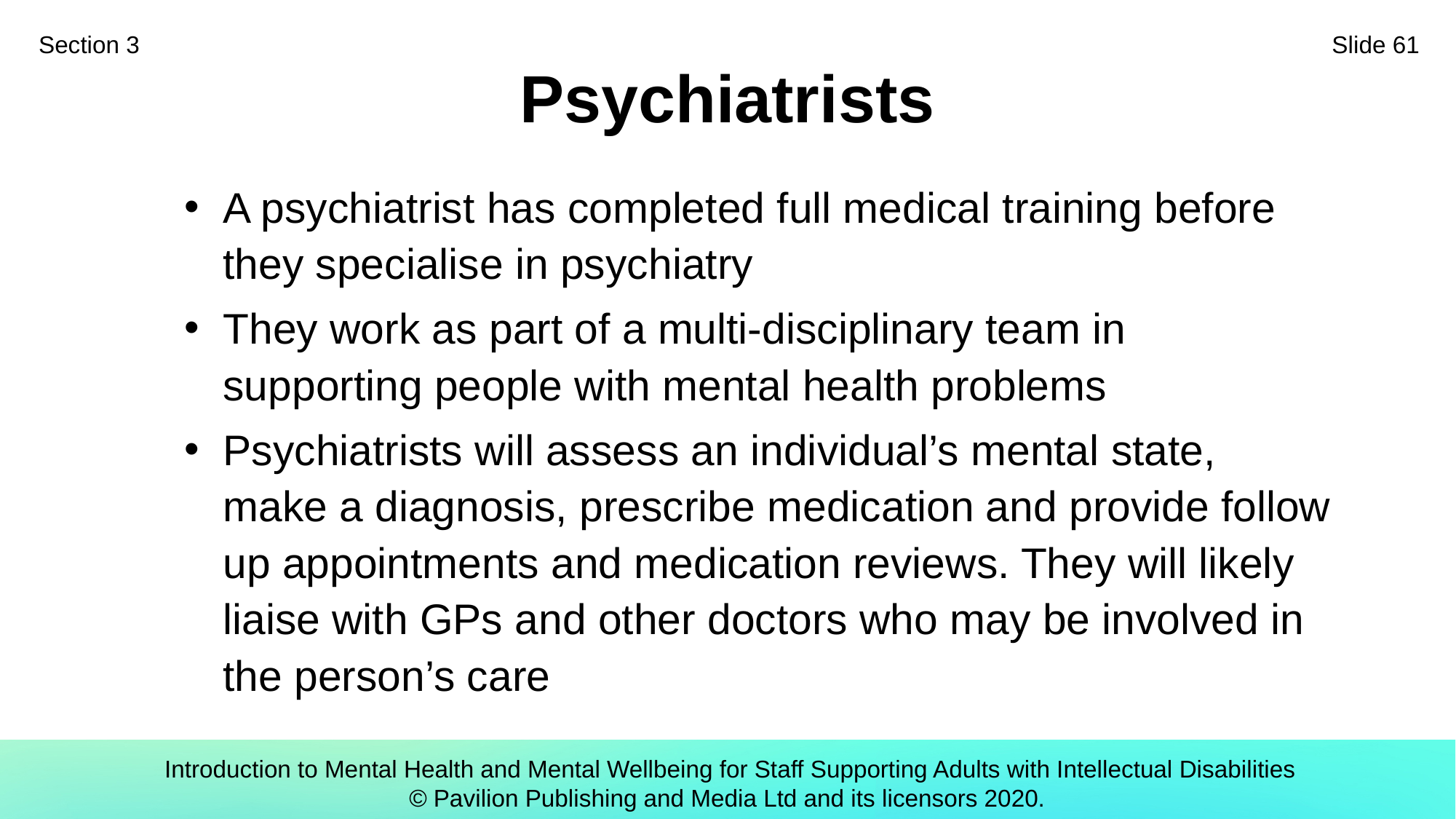

Section 3
Slide 61
# Psychiatrists
A psychiatrist has completed full medical training before they specialise in psychiatry
They work as part of a multi-disciplinary team in supporting people with mental health problems
Psychiatrists will assess an individual’s mental state, make a diagnosis, prescribe medication and provide follow up appointments and medication reviews. They will likely liaise with GPs and other doctors who may be involved in the person’s care